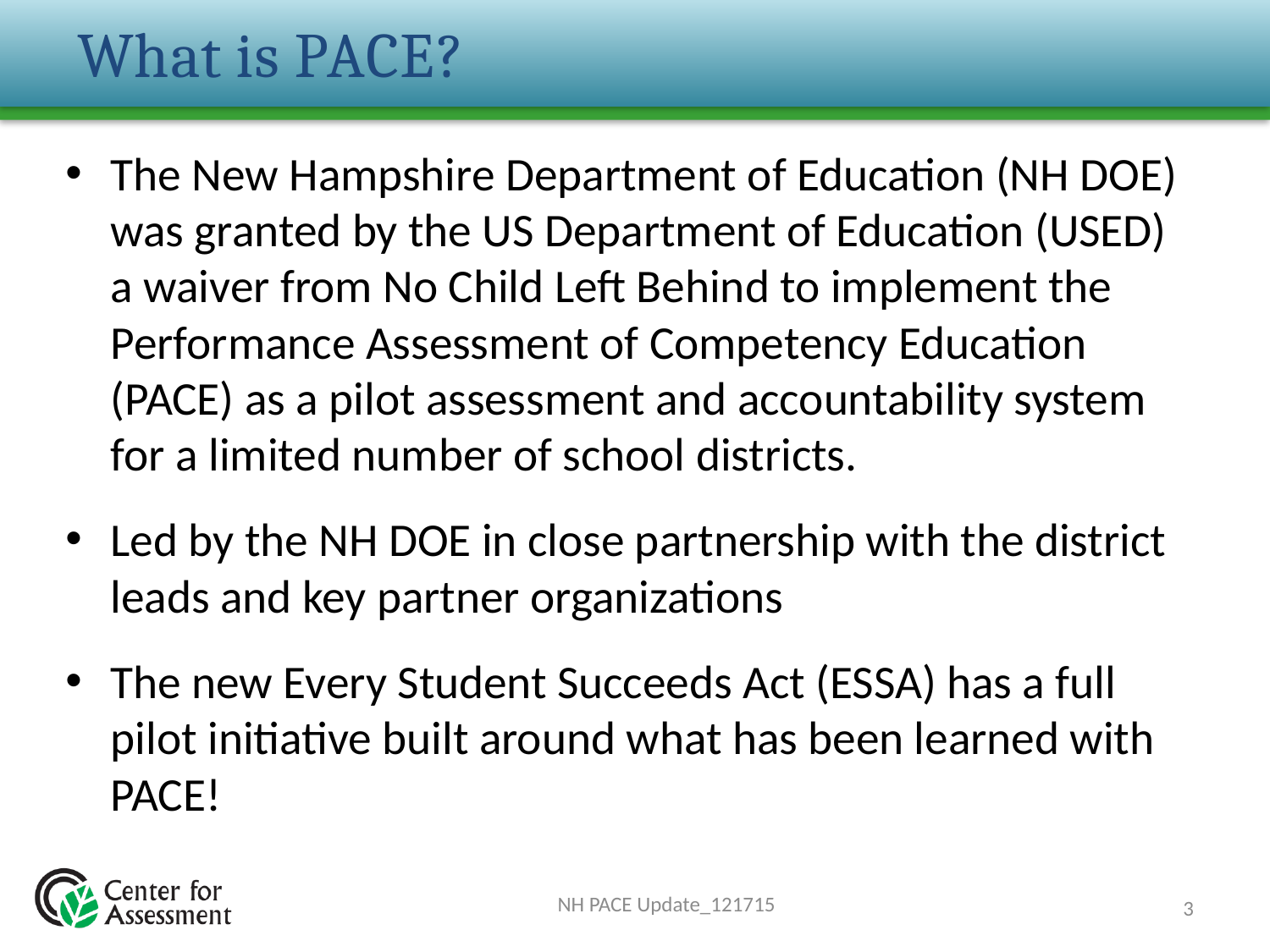

# What is PACE?
The New Hampshire Department of Education (NH DOE) was granted by the US Department of Education (USED) a waiver from No Child Left Behind to implement the Performance Assessment of Competency Education (PACE) as a pilot assessment and accountability system for a limited number of school districts.
Led by the NH DOE in close partnership with the district leads and key partner organizations
The new Every Student Succeeds Act (ESSA) has a full pilot initiative built around what has been learned with PACE!
NH PACE Update_121715
3